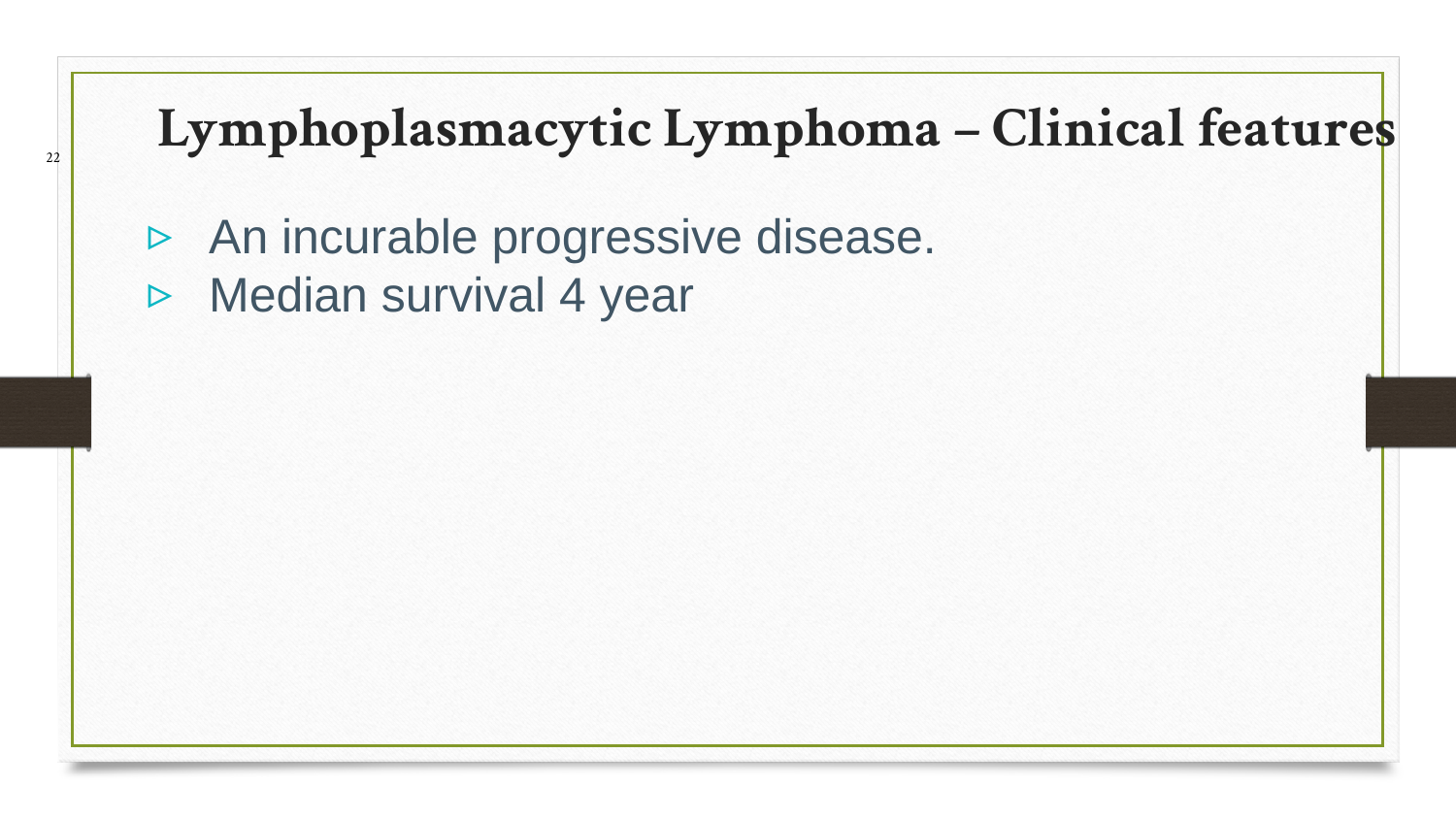

22

# Lymphoplasmacytic Lymphoma – Clinical features

An incurable progressive disease.
Median survival 4 year